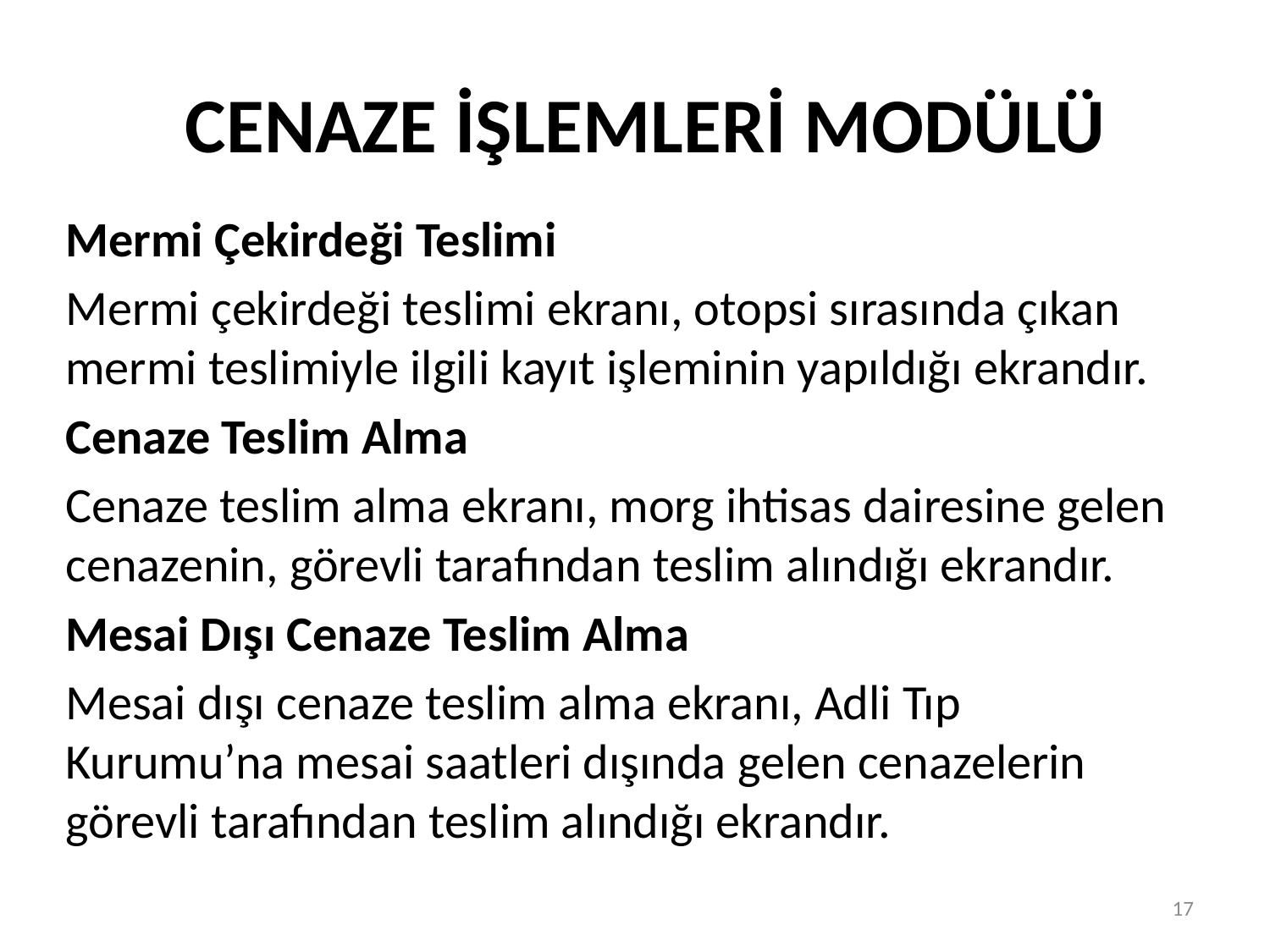

# CENAZE İŞLEMLERİ MODÜLÜ
Mermi Çekirdeği Teslimi
Mermi çekirdeği teslimi ekranı, otopsi sırasında çıkan mermi teslimiyle ilgili kayıt işleminin yapıldığı ekrandır.
Cenaze Teslim Alma
Cenaze teslim alma ekranı, morg ihtisas dairesine gelen cenazenin, görevli tarafından teslim alındığı ekrandır.
Mesai Dışı Cenaze Teslim Alma
Mesai dışı cenaze teslim alma ekranı, Adli Tıp Kurumu’na mesai saatleri dışında gelen cenazelerin görevli tarafından teslim alındığı ekrandır.
17